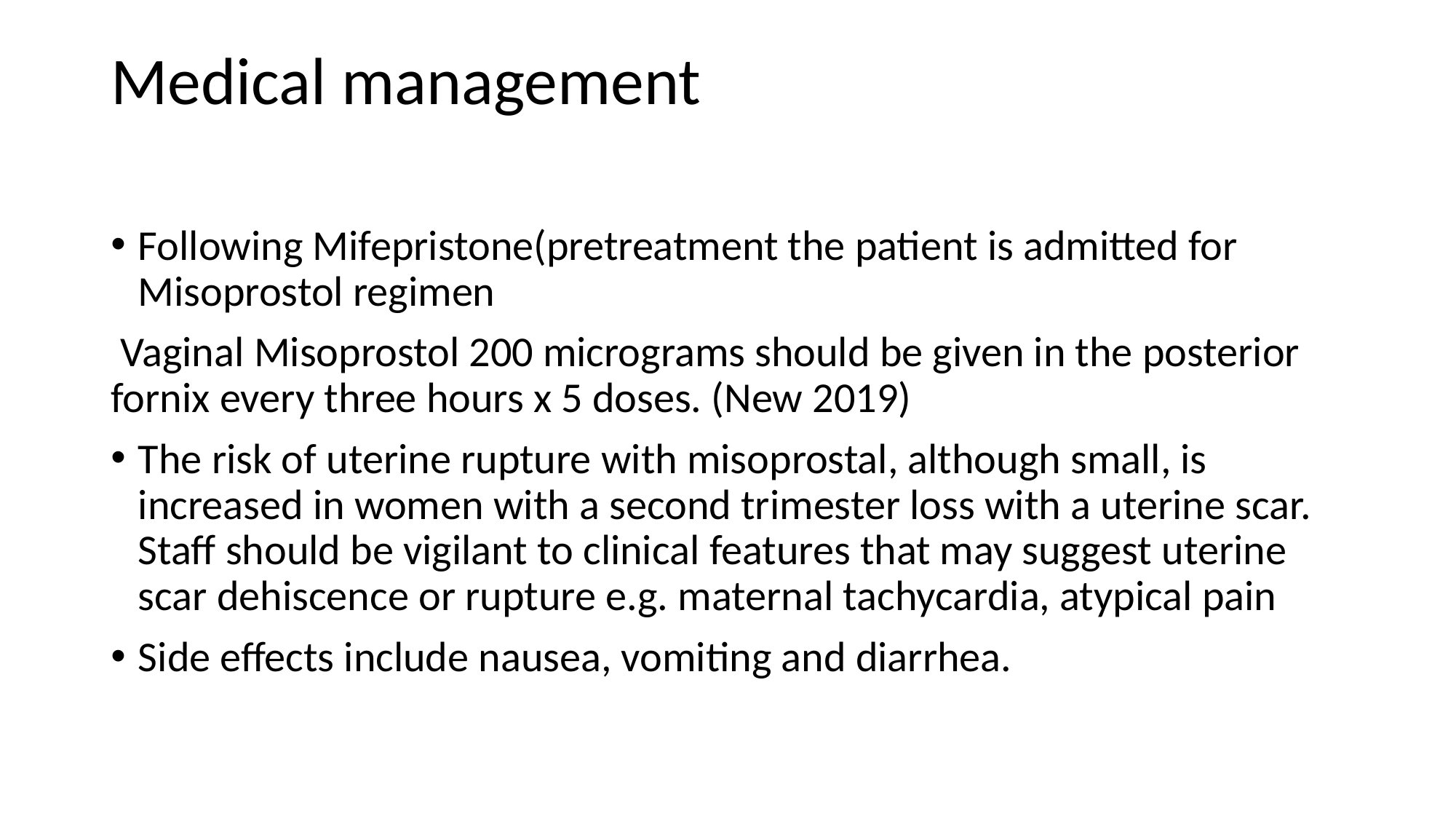

# Medical management
Following Mifepristone(pretreatment the patient is admitted for Misoprostol regimen
 Vaginal Misoprostol 200 micrograms should be given in the posterior fornix every three hours x 5 doses. (New 2019)
The risk of uterine rupture with misoprostal, although small, is increased in women with a second trimester loss with a uterine scar. Staff should be vigilant to clinical features that may suggest uterine scar dehiscence or rupture e.g. maternal tachycardia, atypical pain
Side effects include nausea, vomiting and diarrhea.